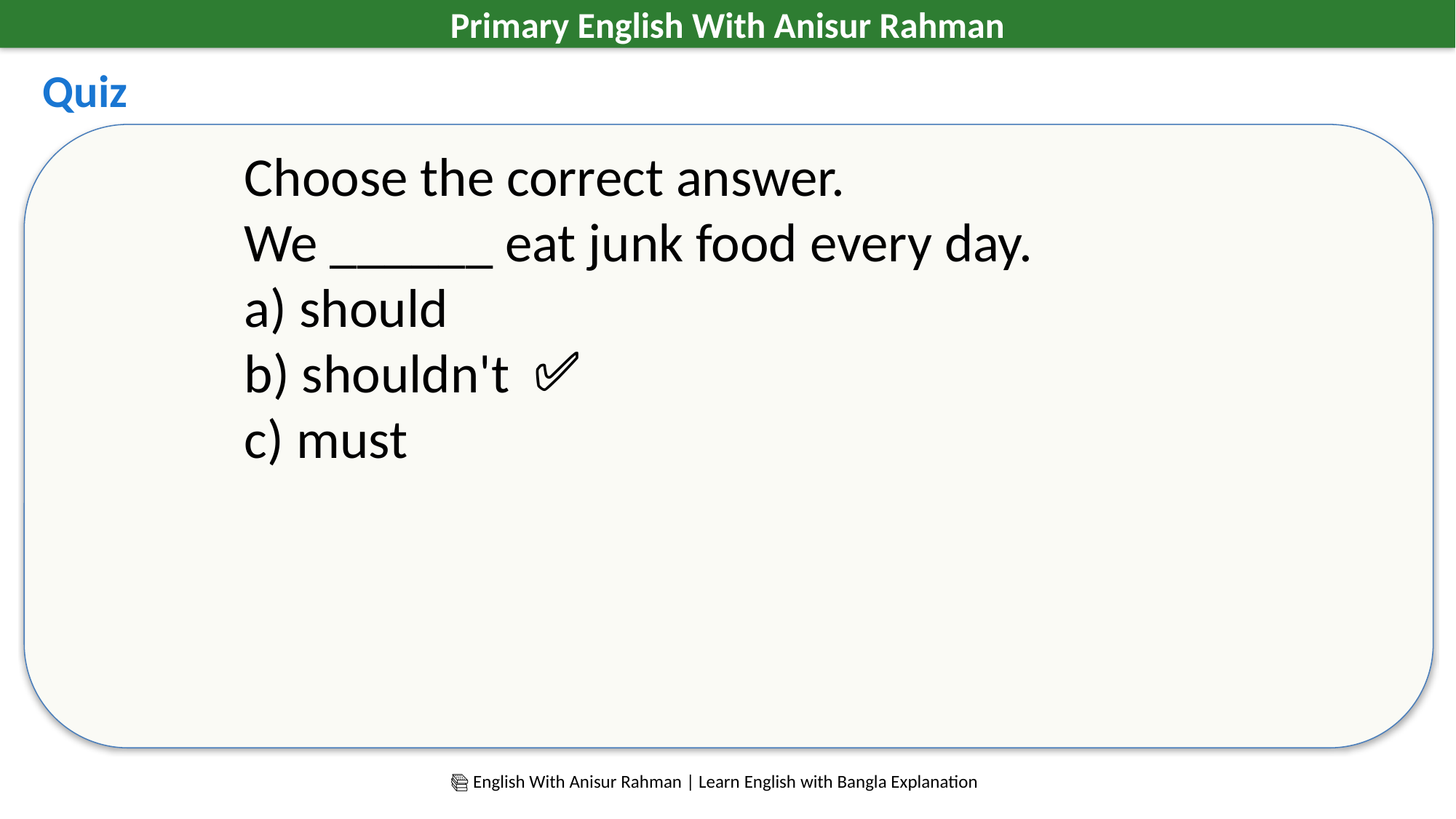

Primary English With Anisur Rahman
Quiz

Choose the correct answer.
We ______ eat junk food every day.
a) should
b) shouldn't
c) must
✅
📚 English With Anisur Rahman | Learn English with Bangla Explanation